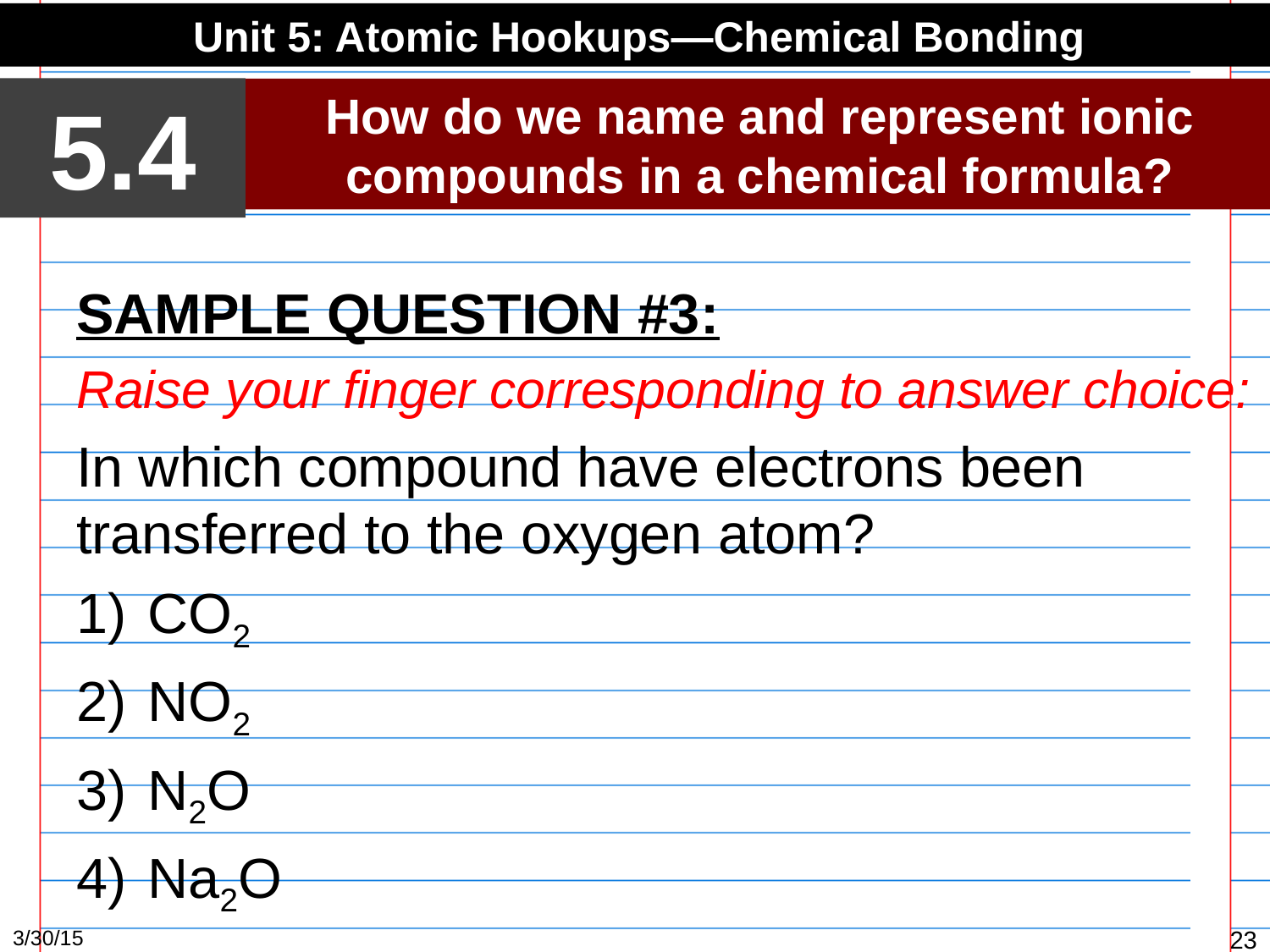

Unit 5: Atomic Hookups—Chemical Bonding
5.4
How do we name and represent ionic compounds in a chemical formula?
SAMPLE QUESTION #3:
Raise your finger corresponding to answer choice:
In which compound have electrons been transferred to the oxygen atom?
CO2
NO2
N2O
Na2O

3/30/15
23